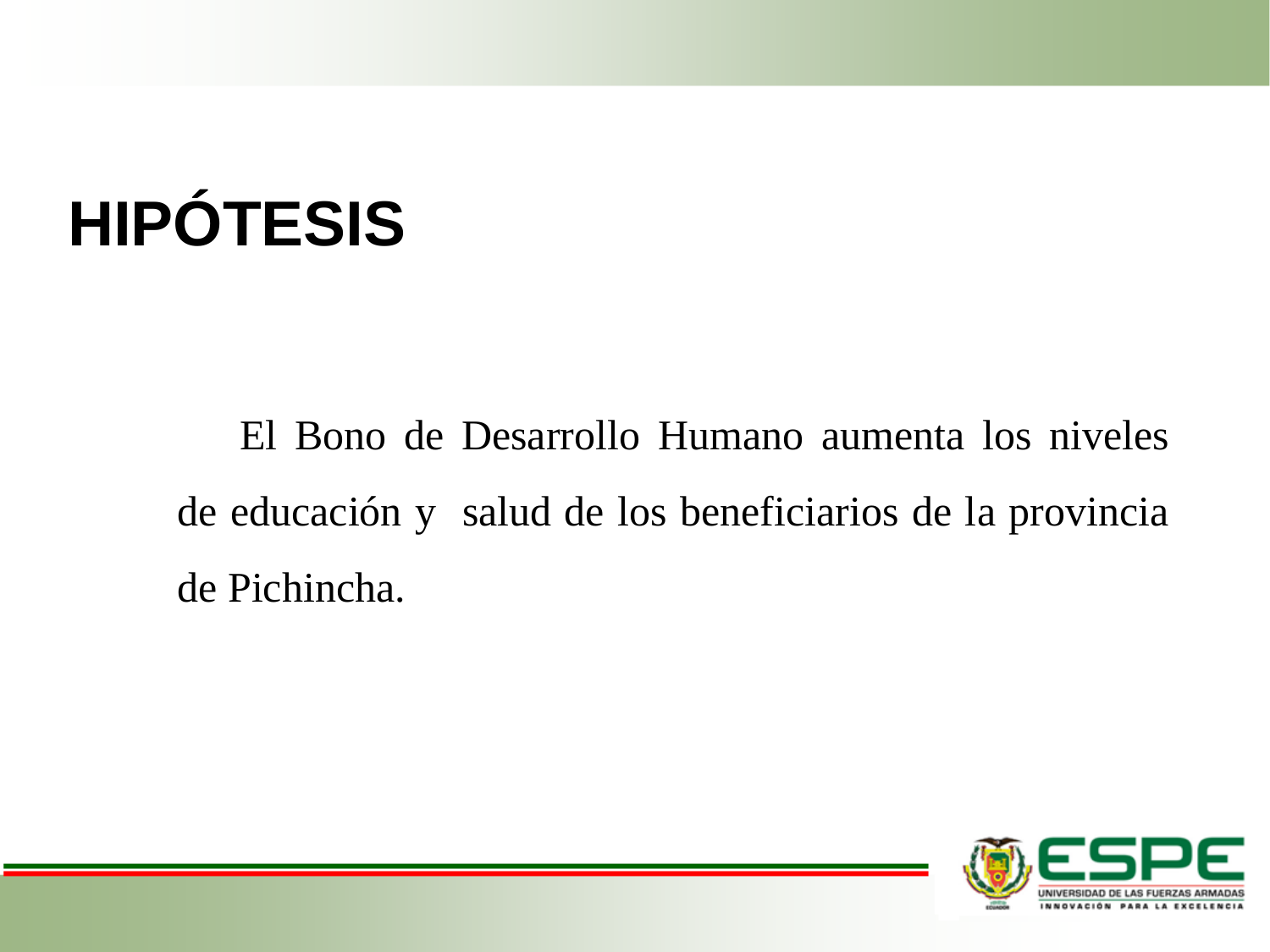

# HIPÓTESIS
El Bono de Desarrollo Humano aumenta los niveles de educación y  salud de los beneficiarios de la provincia de Pichincha.